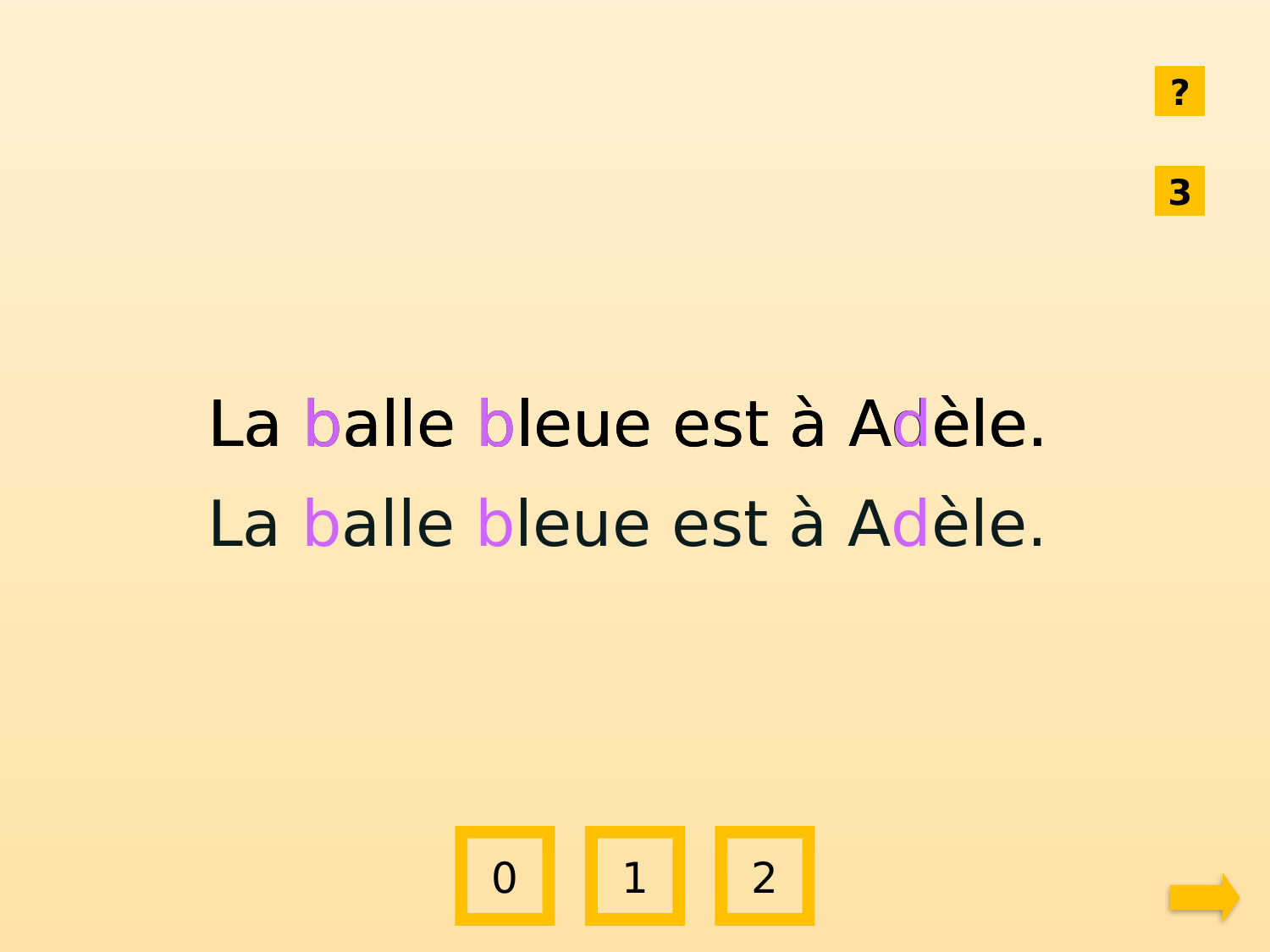

?
3
La balle bleue est à Adèle.
La balle bleue est à Adèle.
La balle bleue est à Adèle.
0
1
2